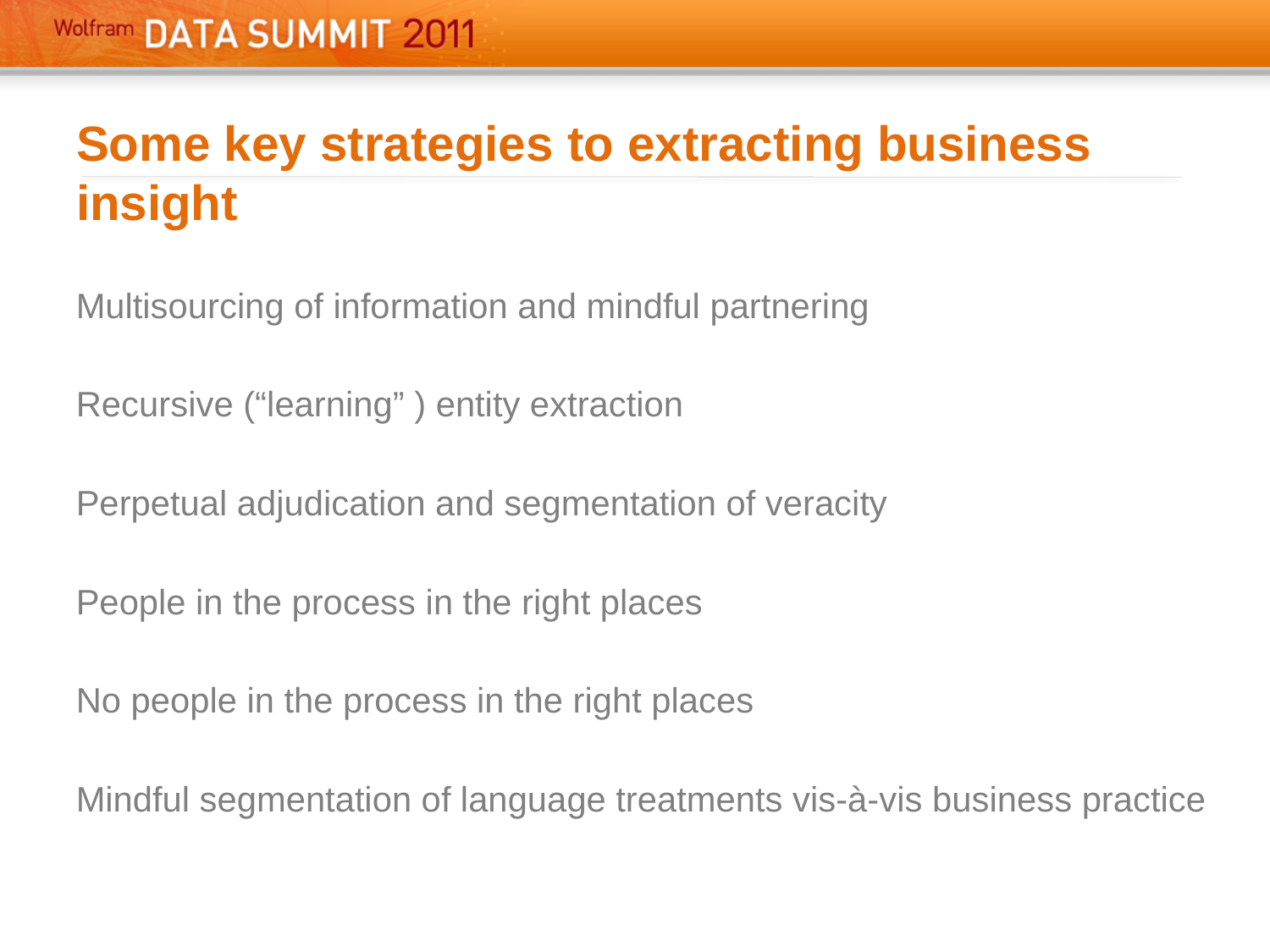

# Some key strategies to extracting business insight
Multisourcing of information and mindful partnering

Recursive (“learning” ) entity extraction

Perpetual adjudication and segmentation of veracity

People in the process in the right places

No people in the process in the right places

Mindful segmentation of language treatments vis-à-vis business practice